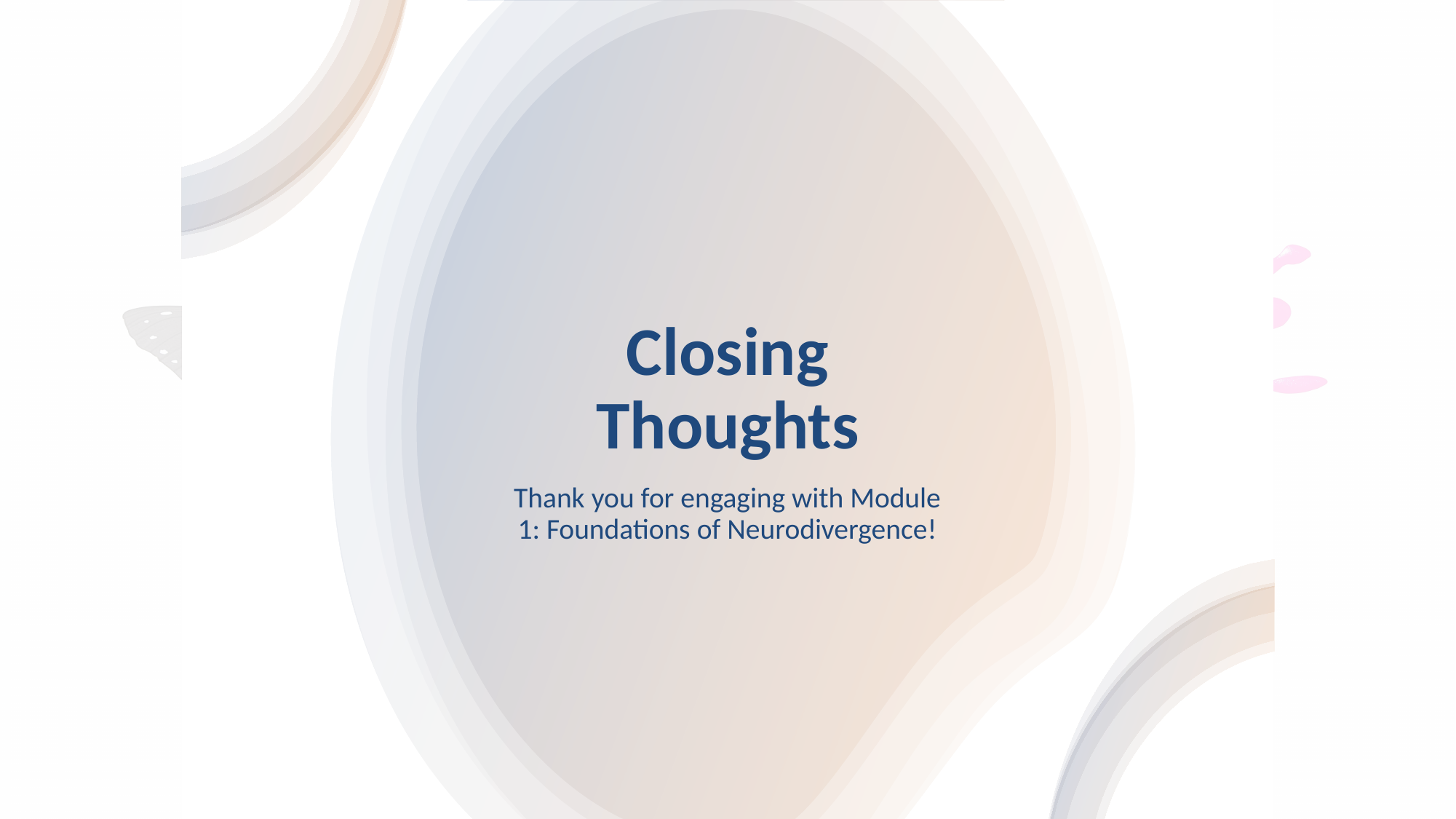

# Closing Thoughts
Thank you for engaging with Module 1: Foundations of Neurodivergence!